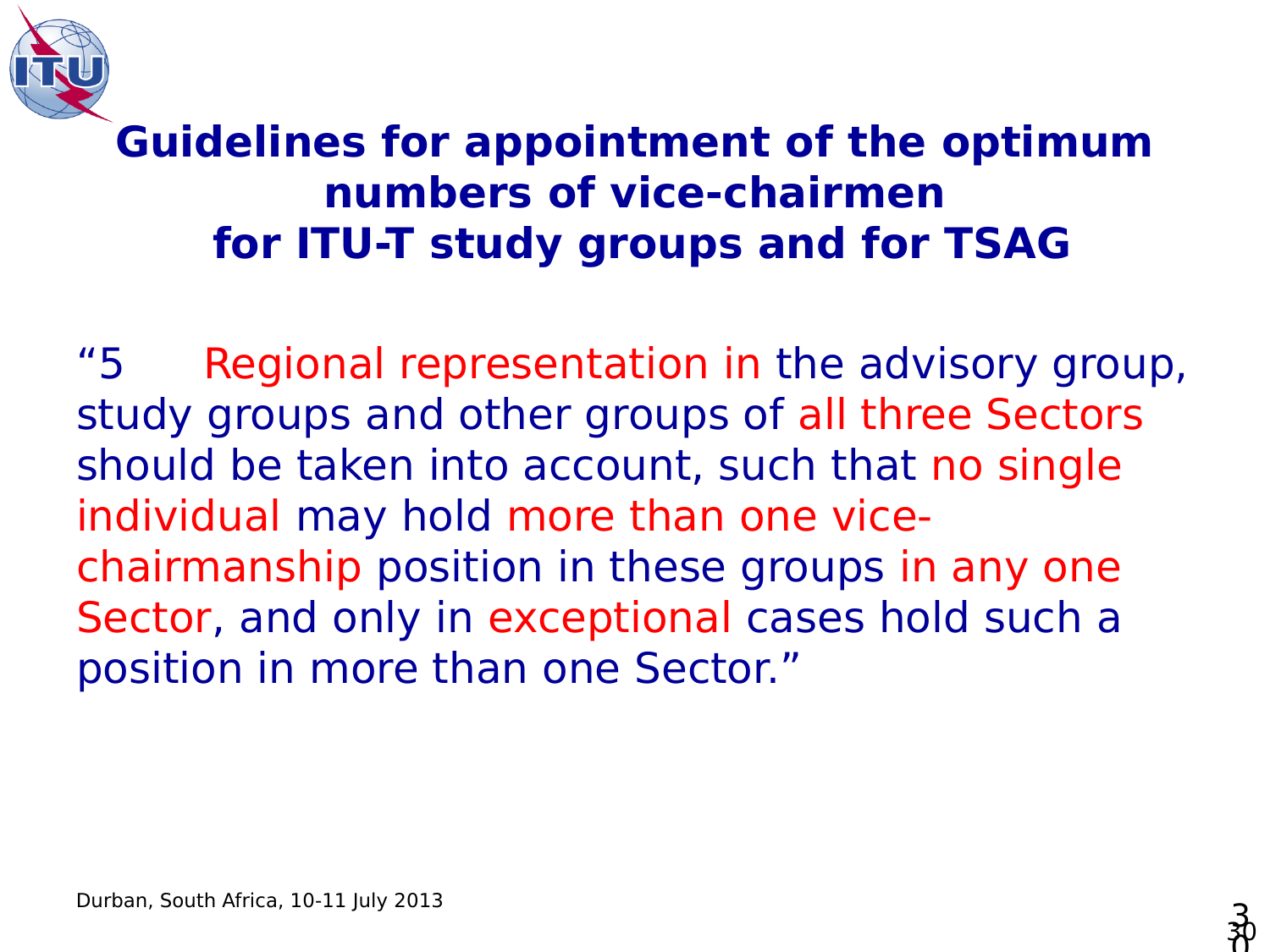

# Guidelines for appointment of the optimum numbers of vice-chairmen for ITU-T study groups and for TSAG
“5	Regional representation in the advisory group, study groups and other groups of all three Sectors should be taken into account, such that no single individual may hold more than one vice-chairmanship position in these groups in any one Sector, and only in exceptional cases hold such a position in more than one Sector.”
30